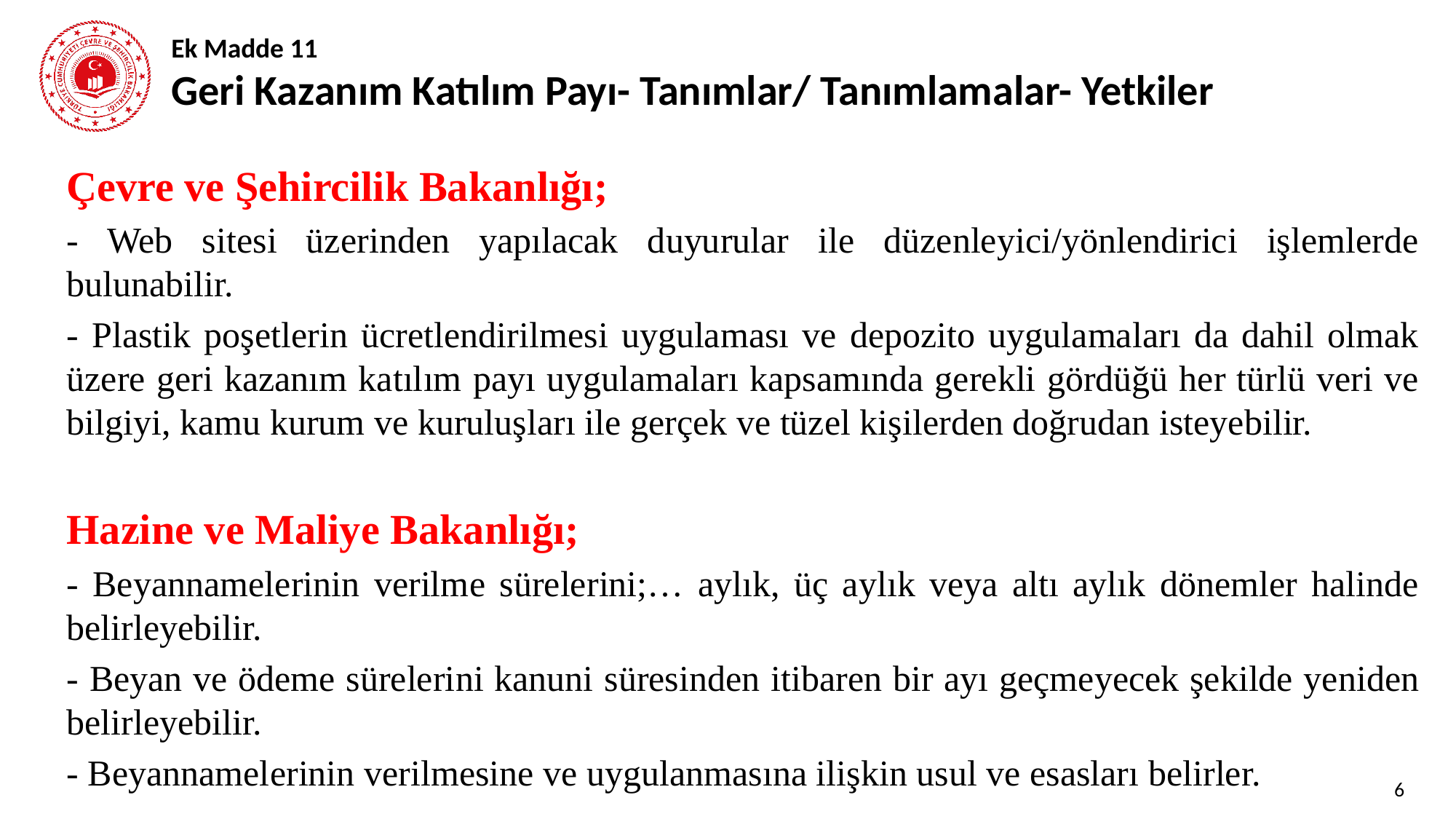

# Ek Madde 11 Geri Kazanım Katılım Payı- Tanımlar/ Tanımlamalar- Yetkiler
Çevre ve Şehircilik Bakanlığı;
- Web sitesi üzerinden yapılacak duyurular ile düzenleyici/yönlendirici işlemlerde bulunabilir.
- Plastik poşetlerin ücretlendirilmesi uygulaması ve depozito uygulamaları da dahil olmak üzere geri kazanım katılım payı uygulamaları kapsamında gerekli gördüğü her türlü veri ve bilgiyi, kamu kurum ve kuruluşları ile gerçek ve tüzel kişilerden doğrudan isteyebilir.

Hazine ve Maliye Bakanlığı;
- Beyannamelerinin verilme sürelerini;… aylık, üç aylık veya altı aylık dönemler halinde belirleyebilir.
- Beyan ve ödeme sürelerini kanuni süresinden itibaren bir ayı geçmeyecek şekilde yeniden belirleyebilir.
- Beyannamelerinin verilmesine ve uygulanmasına ilişkin usul ve esasları belirler.

6